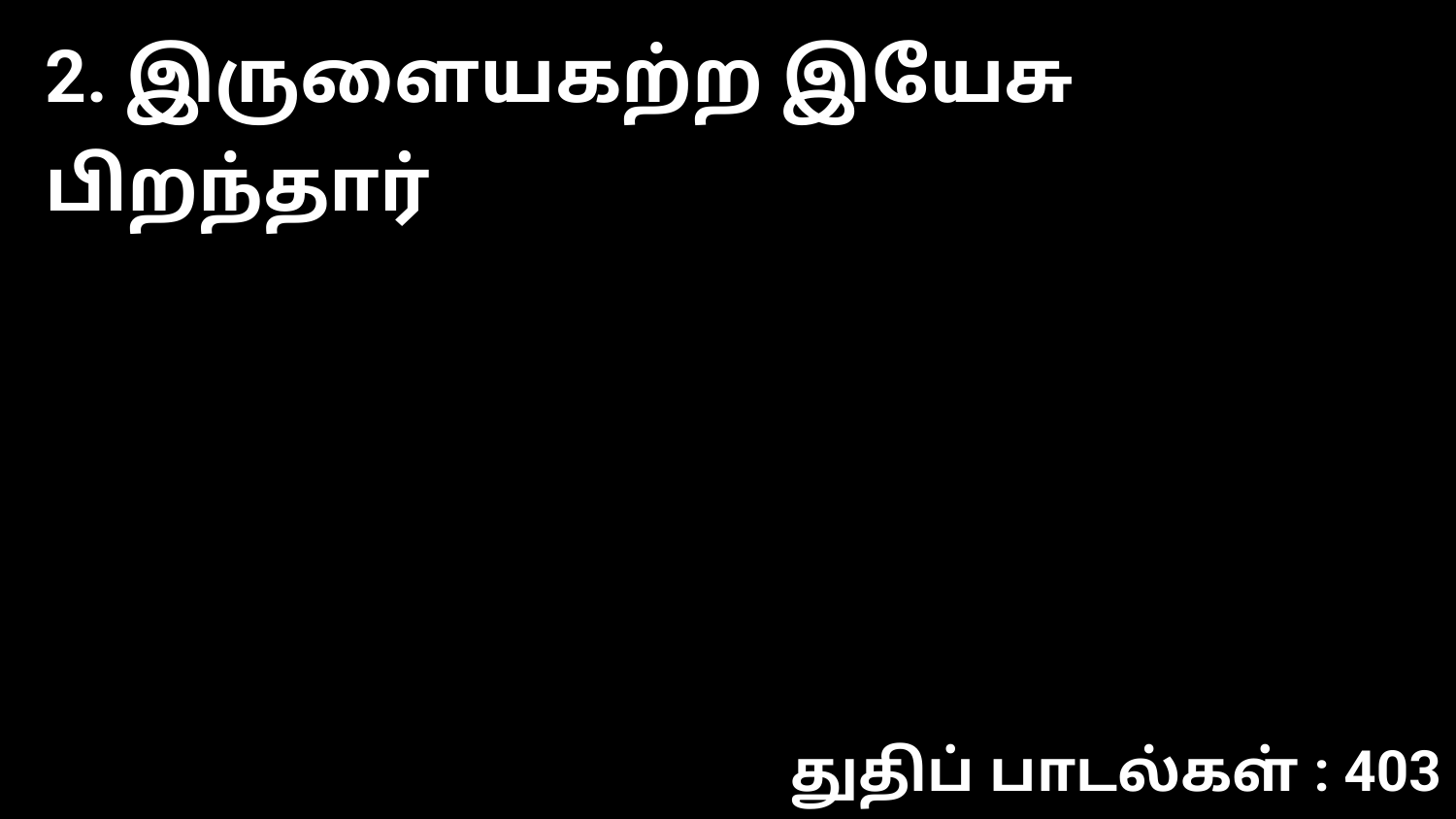

2. இருளையகற்ற இயேசு பிறந்தார்
துதிப் பாடல்கள் : 403